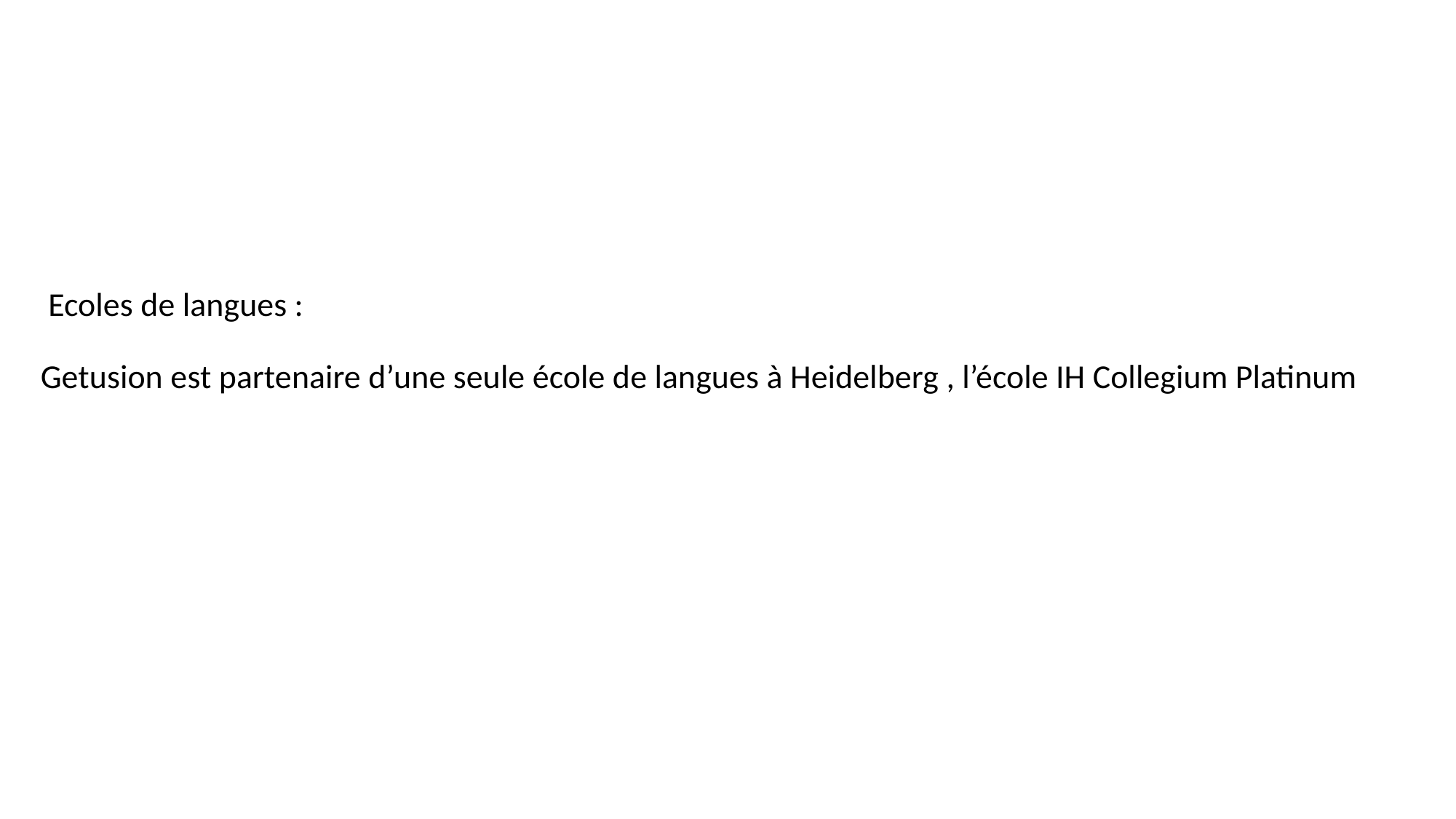

# Ecoles de langues : Getusion est partenaire d’une seule école de langues à Heidelberg , l’école IH Collegium Platinum